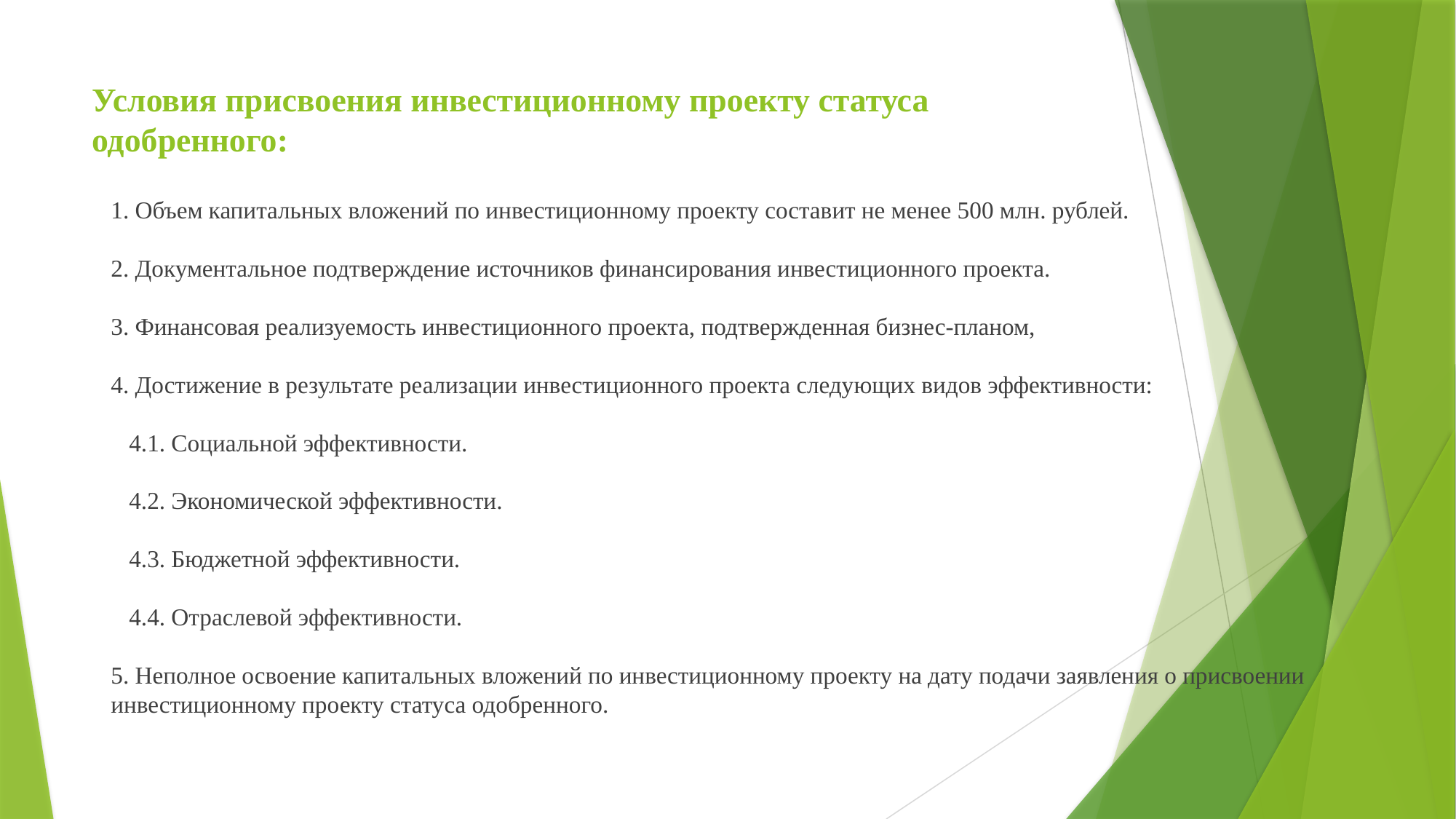

# Условия присвоения инвестиционному проекту статуса одобренного:
1. Объем капитальных вложений по инвестиционному проекту составит не менее 500 млн. рублей.

2. Документальное подтверждение источников финансирования инвестиционного проекта.

3. Финансовая реализуемость инвестиционного проекта, подтвержденная бизнес-планом,

4. Достижение в результате реализации инвестиционного проекта следующих видов эффективности:

   4.1. Социальной эффективности.

   4.2. Экономической эффективности.

   4.3. Бюджетной эффективности.

   4.4. Отраслевой эффективности.

5. Неполное освоение капитальных вложений по инвестиционному проекту на дату подачи заявления о присвоении инвестиционному проекту статуса одобренного.